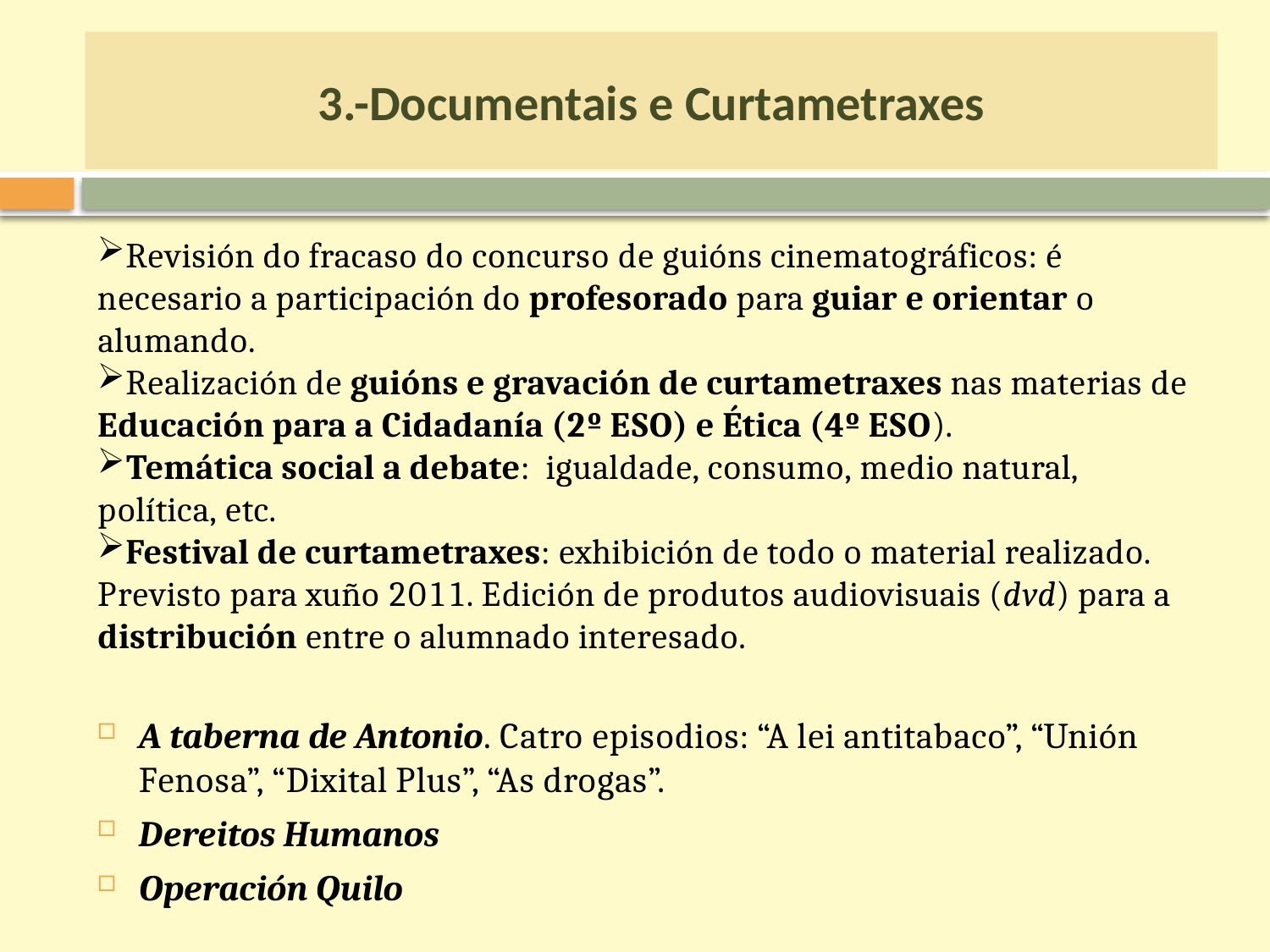

# 3.-Documentais e Curtametraxes
Revisión do fracaso do concurso de guións cinematográficos: é necesario a participación do profesorado para guiar e orientar o alumando.
Realización de guións e gravación de curtametraxes nas materias de Educación para a Cidadanía (2º ESO) e Ética (4º ESO).
Temática social a debate:  igualdade, consumo, medio natural, política, etc.
Festival de curtametraxes: exhibición de todo o material realizado. Previsto para xuño 2011. Edición de produtos audiovisuais (dvd) para a distribución entre o alumnado interesado.

A taberna de Antonio. Catro episodios: “A lei antitabaco”, “Unión Fenosa”, “Dixital Plus”, “As drogas”.
Dereitos Humanos
Operación Quilo